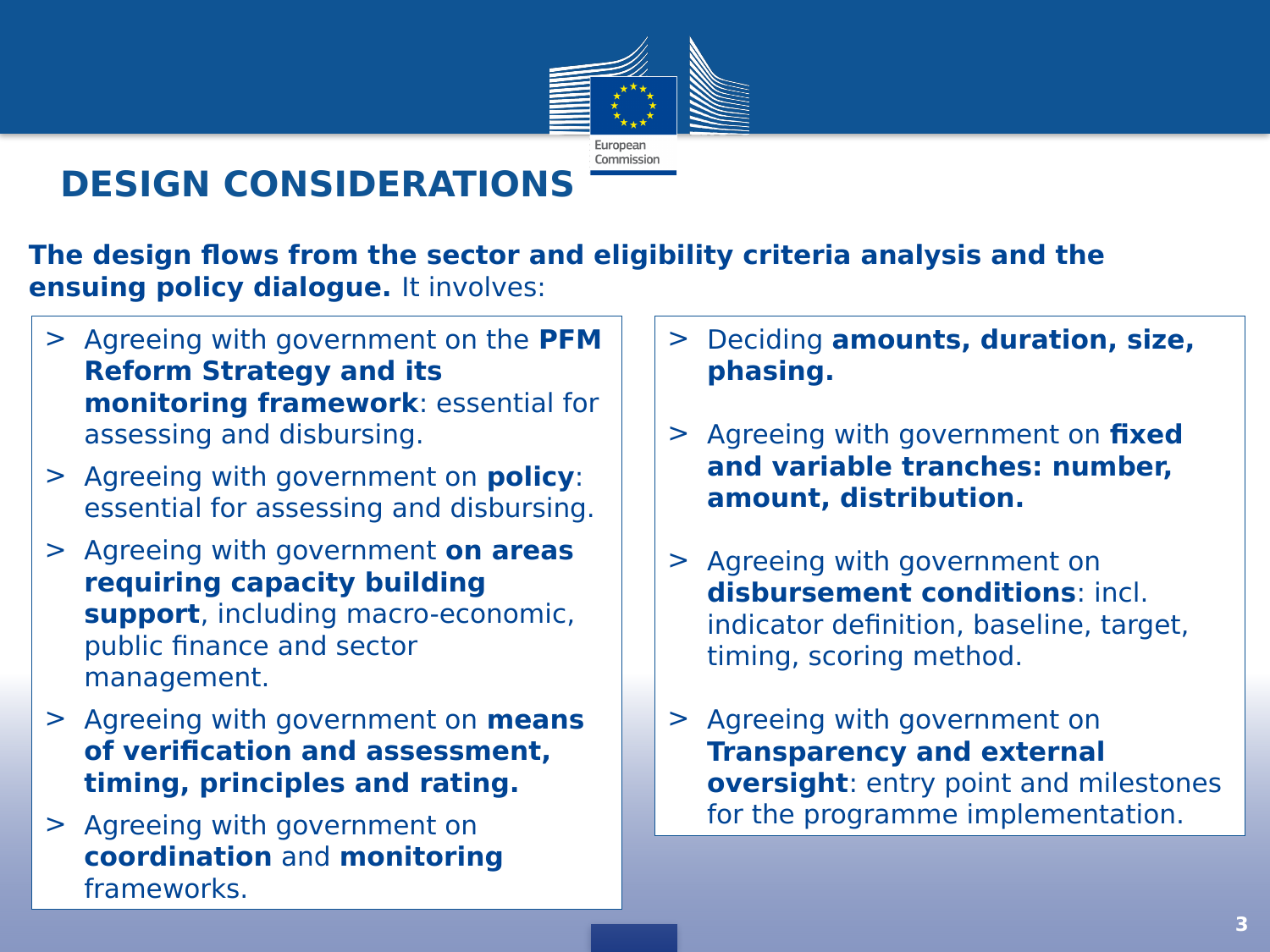

Design considerations
The design flows from the sector and eligibility criteria analysis and the ensuing policy dialogue. It involves:
Agreeing with government on the PFM Reform Strategy and its monitoring framework: essential for assessing and disbursing.
Agreeing with government on policy: essential for assessing and disbursing.
Agreeing with government on areas requiring capacity building support, including macro-economic, public finance and sector management.
Agreeing with government on means of verification and assessment, timing, principles and rating.
Agreeing with government on coordination and monitoring frameworks.
Deciding amounts, duration, size, phasing.
Agreeing with government on fixed and variable tranches: number, amount, distribution.
Agreeing with government on disbursement conditions: incl. indicator definition, baseline, target, timing, scoring method.
Agreeing with government on Transparency and external oversight: entry point and milestones for the programme implementation.

3